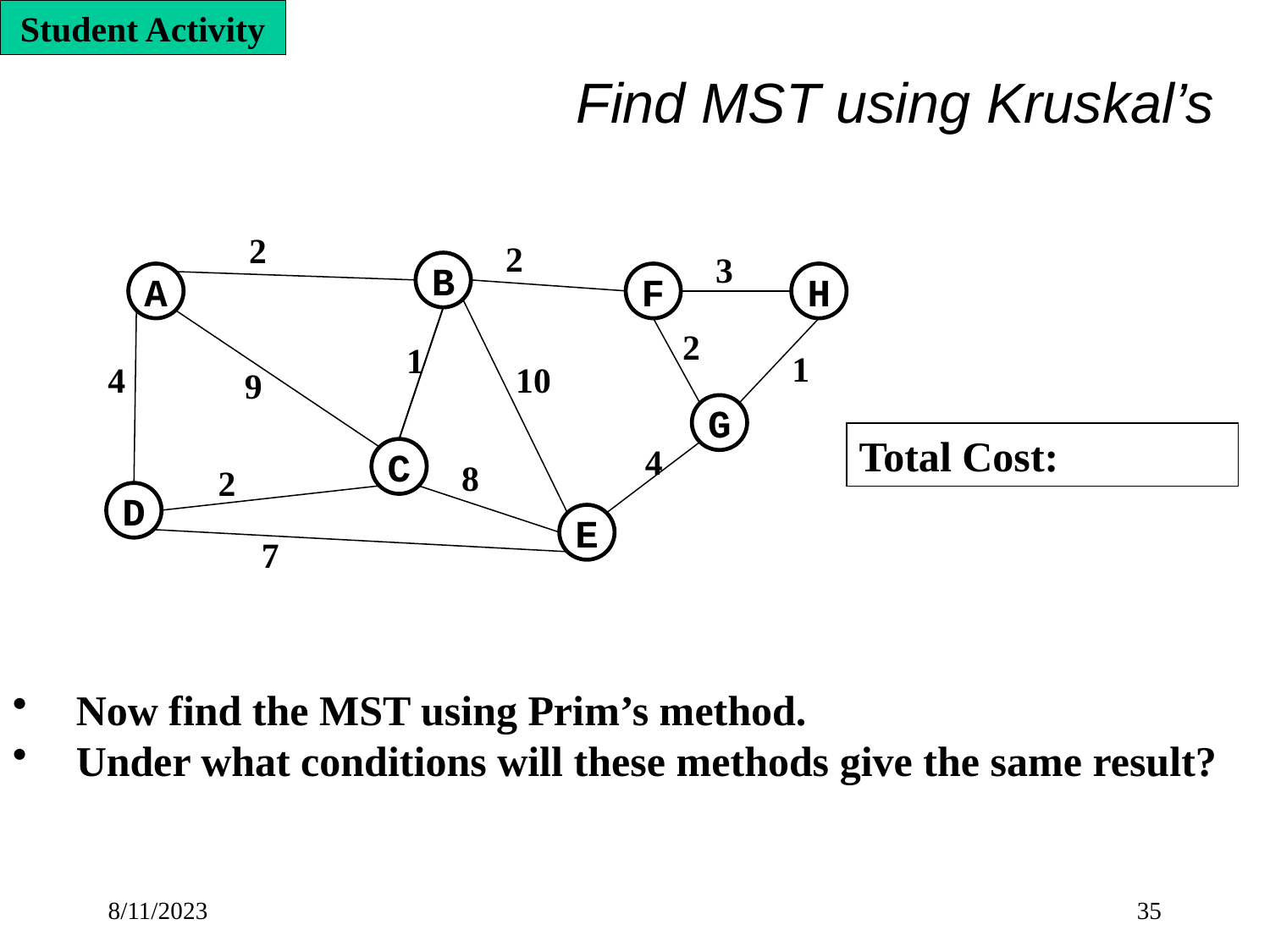

Student Activity
# Find MST using Kruskal’s
2
2
3
B
A
F
H
2
1
1
4
10
9
G
4
C
8
2
D
E
7
Total Cost:
Now find the MST using Prim’s method.
Under what conditions will these methods give the same result?
8/11/2023
35